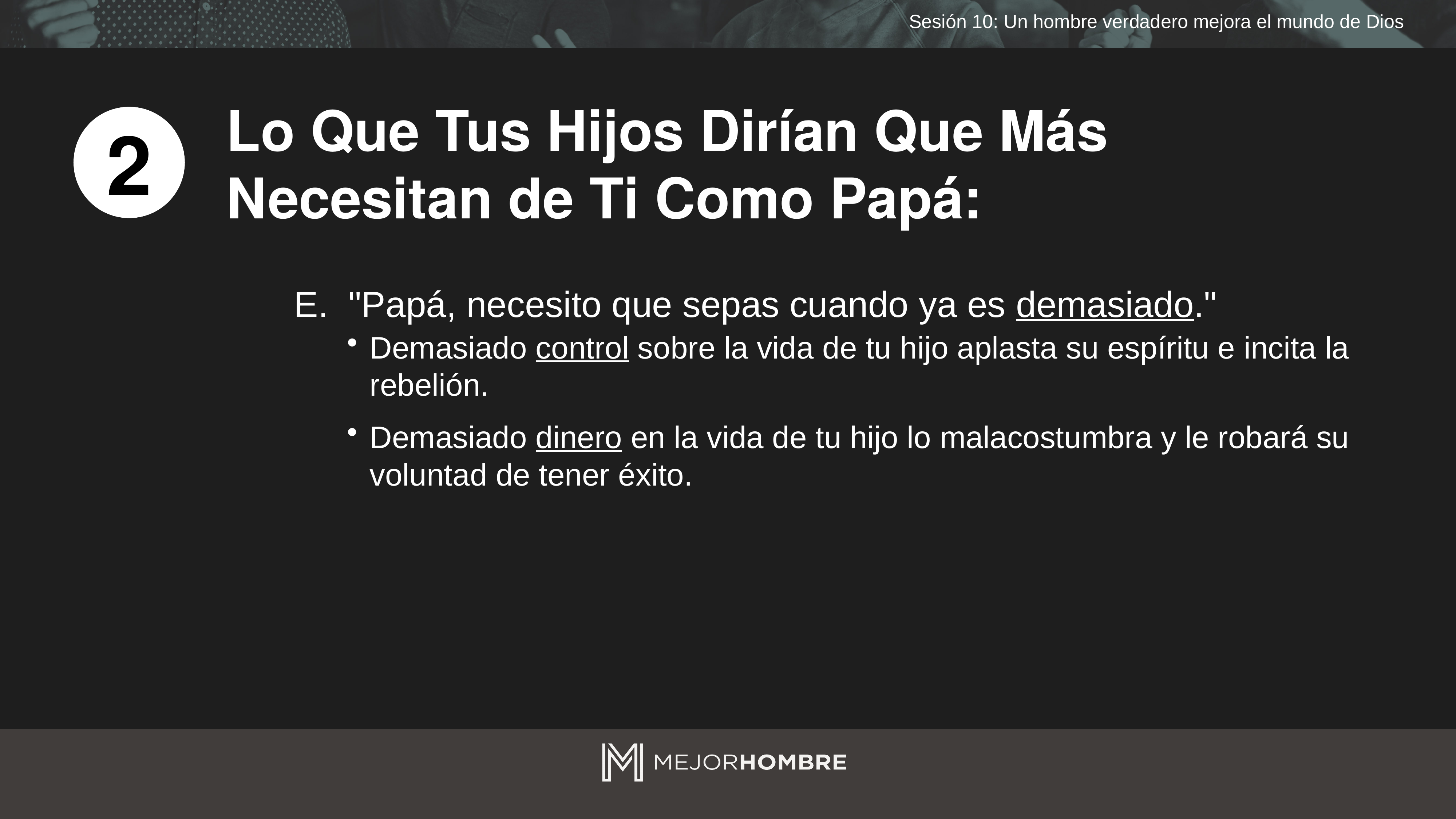

Lo Que Tus Hijos Dirían Que Más
Necesitan de Ti Como Papá:
2
"Papá, necesito que sepas cuando ya es demasiado."
Demasiado control sobre la vida de tu hijo aplasta su espíritu e incita la rebelión.
Demasiado dinero en la vida de tu hijo lo malacostumbra y le robará su voluntad de tener éxito.